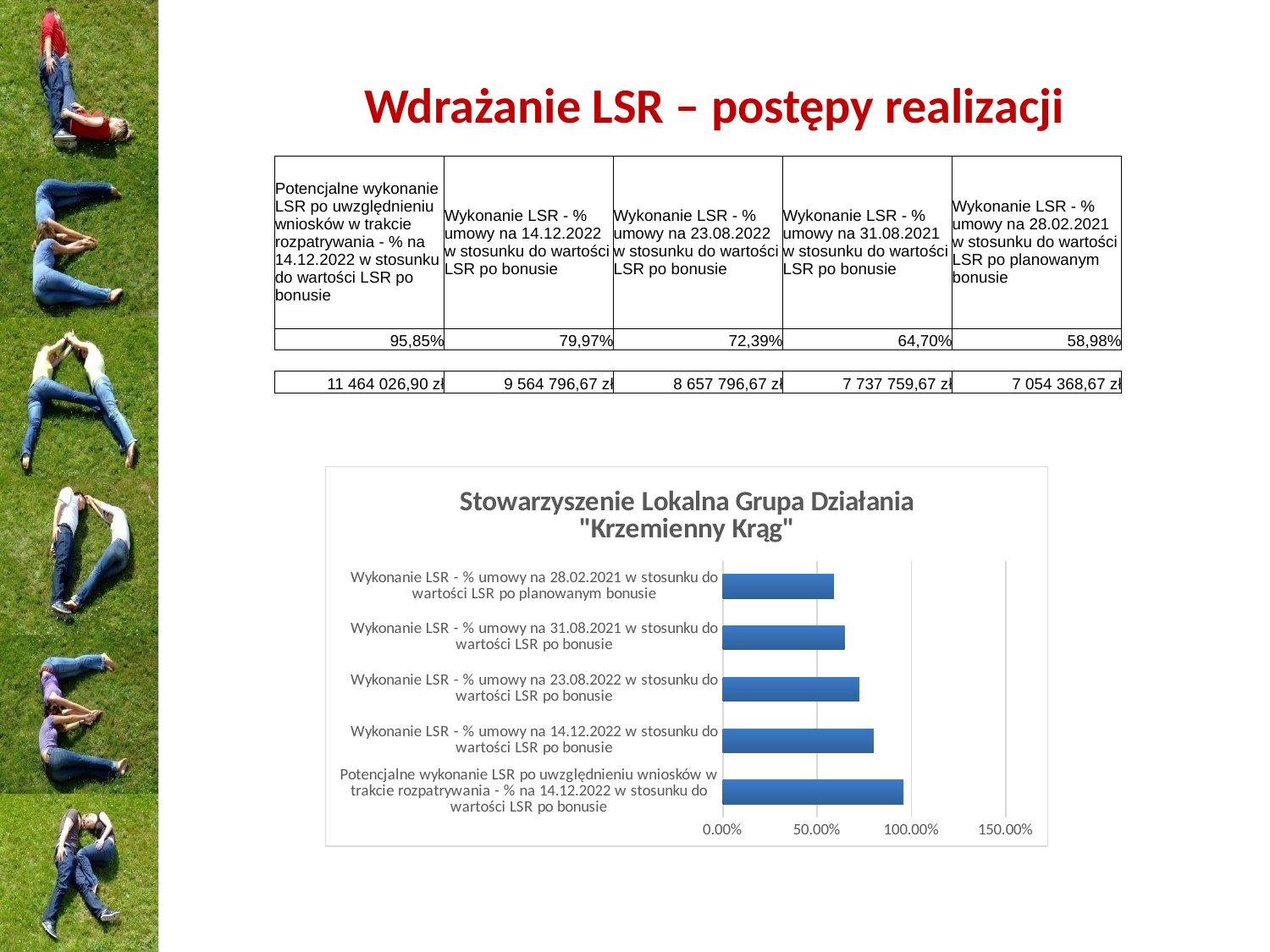

# Wdrażanie LSR – postępy realizacji
| Potencjalne wykonanie LSR po uwzględnieniu wniosków w trakcie rozpatrywania - % na 14.12.2022 w stosunku do wartości LSR po bonusie | Wykonanie LSR - % umowy na 14.12.2022 w stosunku do wartości LSR po bonusie | Wykonanie LSR - % umowy na 23.08.2022 w stosunku do wartości LSR po bonusie | Wykonanie LSR - % umowy na 31.08.2021 w stosunku do wartości LSR po bonusie | Wykonanie LSR - % umowy na 28.02.2021 w stosunku do wartości LSR po planowanym bonusie |
| --- | --- | --- | --- | --- |
| 95,85% | 79,97% | 72,39% | 64,70% | 58,98% |
|  |  |  |  |  |
| 11 464 026,90 zł | 9 564 796,67 zł | 8 657 796,67 zł | 7 737 759,67 zł | 7 054 368,67 zł |

### Chart: Stowarzyszenie Lokalna Grupa Działania "Krzemienny Krąg"

| Category |  |
|---|---|
| Potencjalne wykonanie LSR po uwzględnieniu wniosków w trakcie rozpatrywania - % na 14.12.2022 w stosunku do wartości LSR po bonusie | 0.9585306772575252 |
| Wykonanie LSR - % umowy na 14.12.2022 w stosunku do wartości LSR po bonusie | 0.7997321630434783 |
| Wykonanie LSR - % umowy na 23.08.2022 w stosunku do wartości LSR po bonusie | 0.7238960426421405 |
| Wykonanie LSR - % umowy na 31.08.2021 w stosunku do wartości LSR po bonusie | 0.6469698720735786 |
| Wykonanie LSR - % umowy na 28.02.2021 w stosunku do wartości LSR po planowanym bonusie | 0.5898301563545151 |